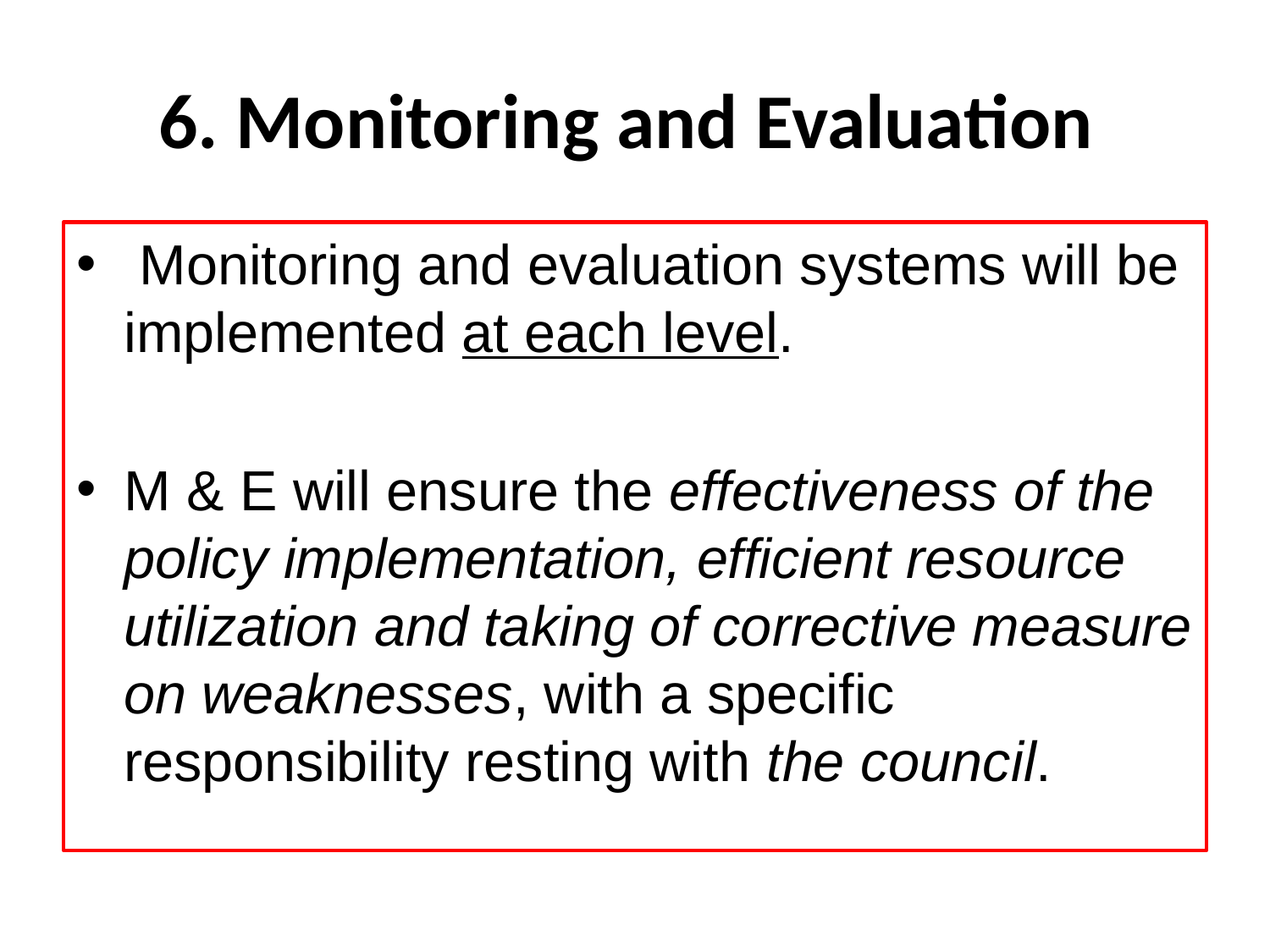

# 6. Monitoring and Evaluation
 Monitoring and evaluation systems will be implemented at each level.

M & E will ensure the effectiveness of the policy implementation, efficient resource utilization and taking of corrective measure on weaknesses, with a specific responsibility resting with the council.